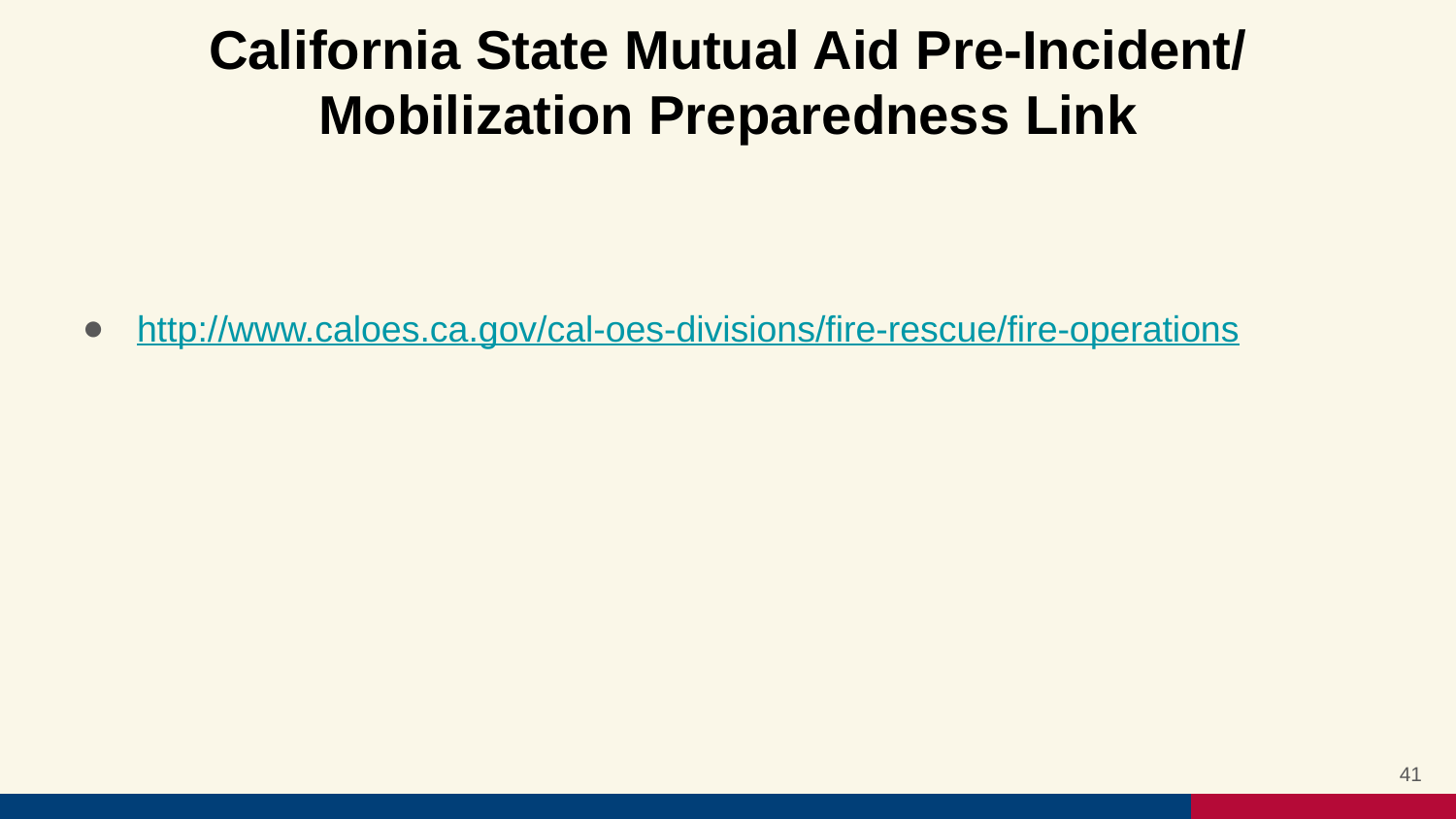

# California State Mutual Aid Pre-Incident/ Mobilization Preparedness Link

http://www.caloes.ca.gov/cal-oes-divisions/fire-rescue/fire-operations

41